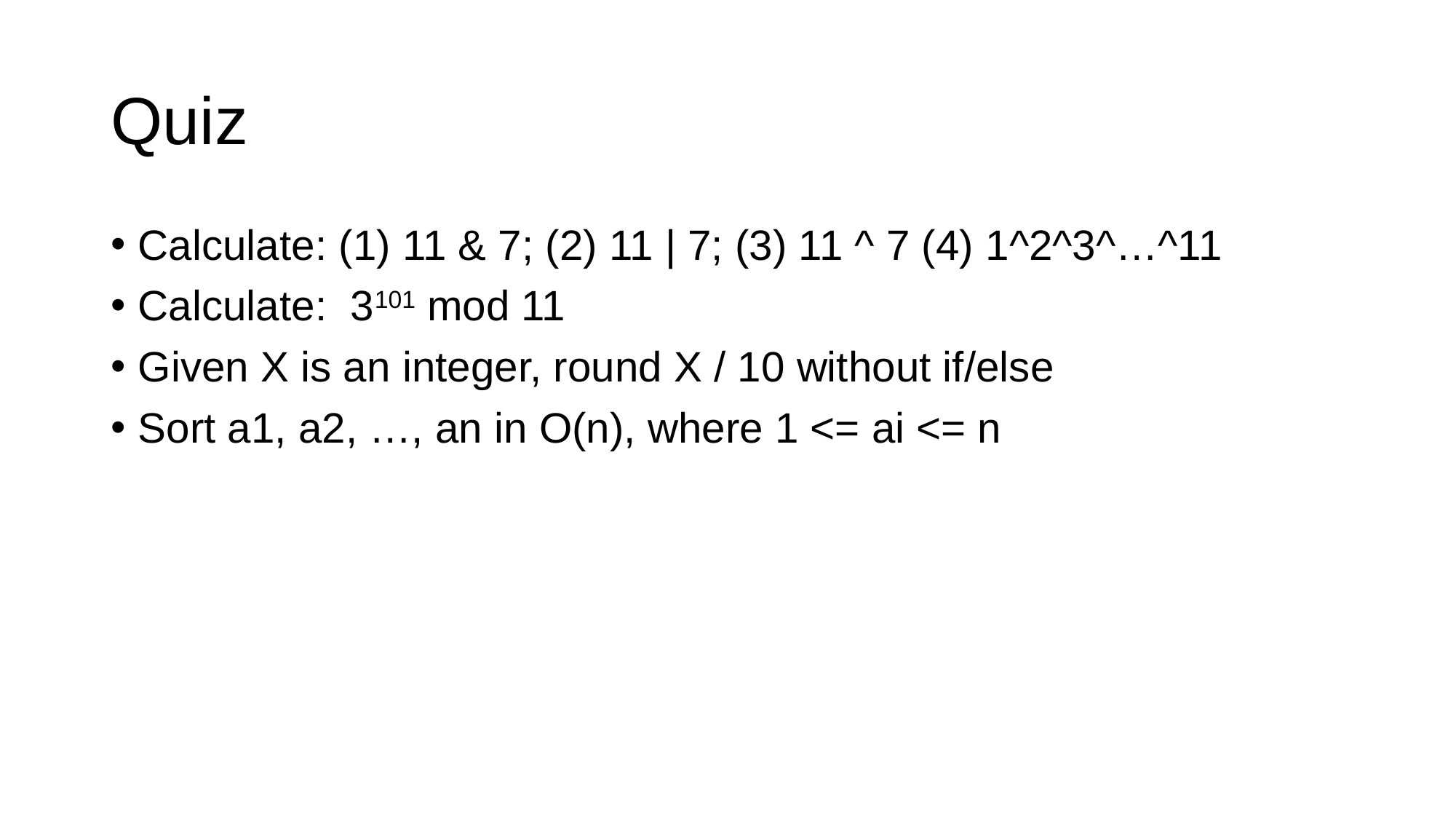

# Quiz
Calculate: (1) 11 & 7; (2) 11 | 7; (3) 11 ^ 7 (4) 1^2^3^…^11
Calculate:  3101 mod 11
Given X is an integer, round X / 10 without if/else
Sort a1, a2, …, an in O(n), where 1 <= ai <= n